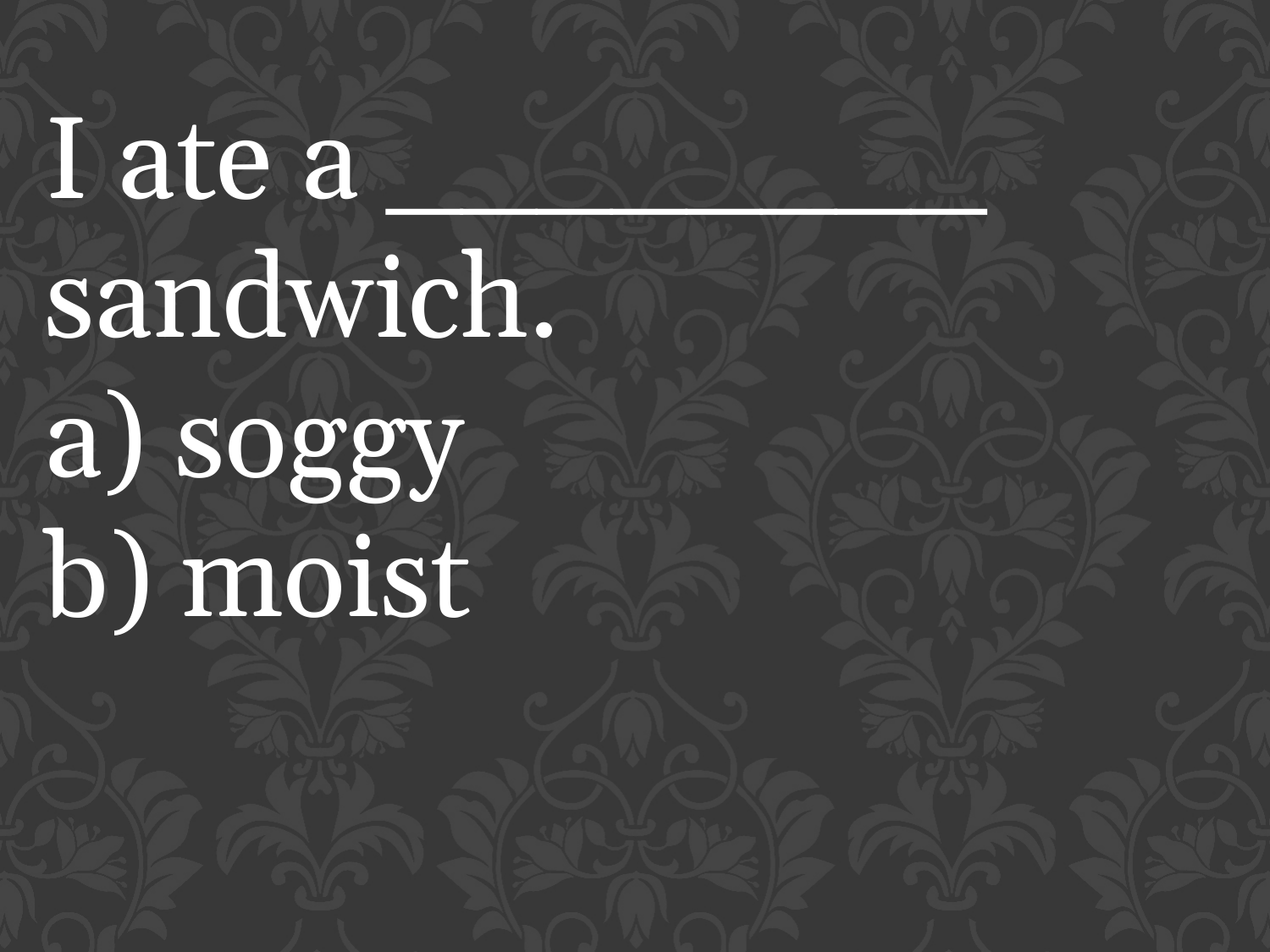

I ate a ________ sandwich.
a) soggy
b) moist